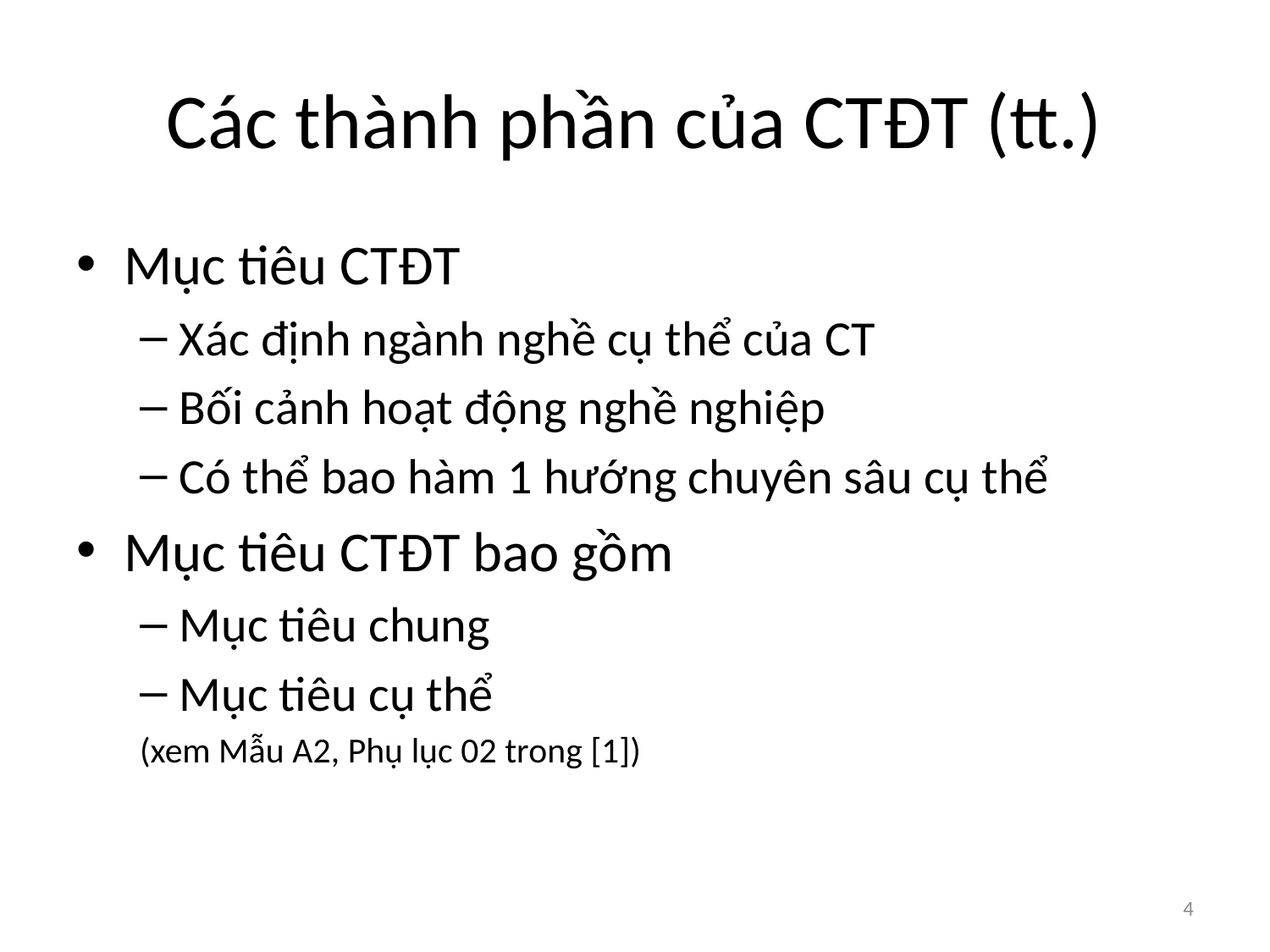

# Các thành phần của CTĐT (tt.)
Mục tiêu CTĐT
Xác định ngành nghề cụ thể của CT
Bối cảnh hoạt động nghề nghiệp
Có thể bao hàm 1 hướng chuyên sâu cụ thể
Mục tiêu CTĐT bao gồm
Mục tiêu chung
Mục tiêu cụ thể
(xem Mẫu A2, Phụ lục 02 trong [1])
4